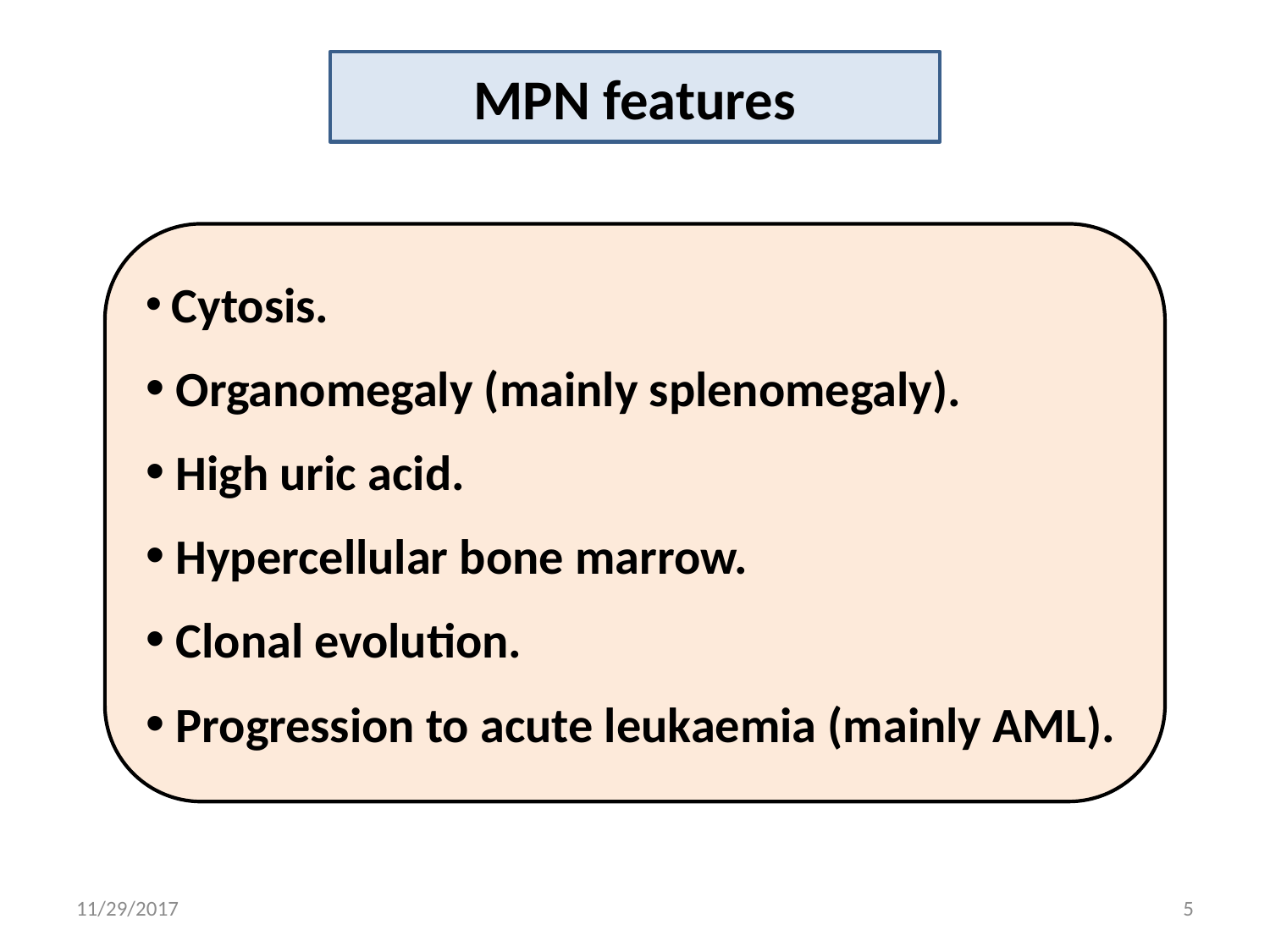

MPN features
 Cytosis.
 Organomegaly (mainly splenomegaly).
 High uric acid.
 Hypercellular bone marrow.
 Clonal evolution.
 Progression to acute leukaemia (mainly AML).
11/29/2017
5